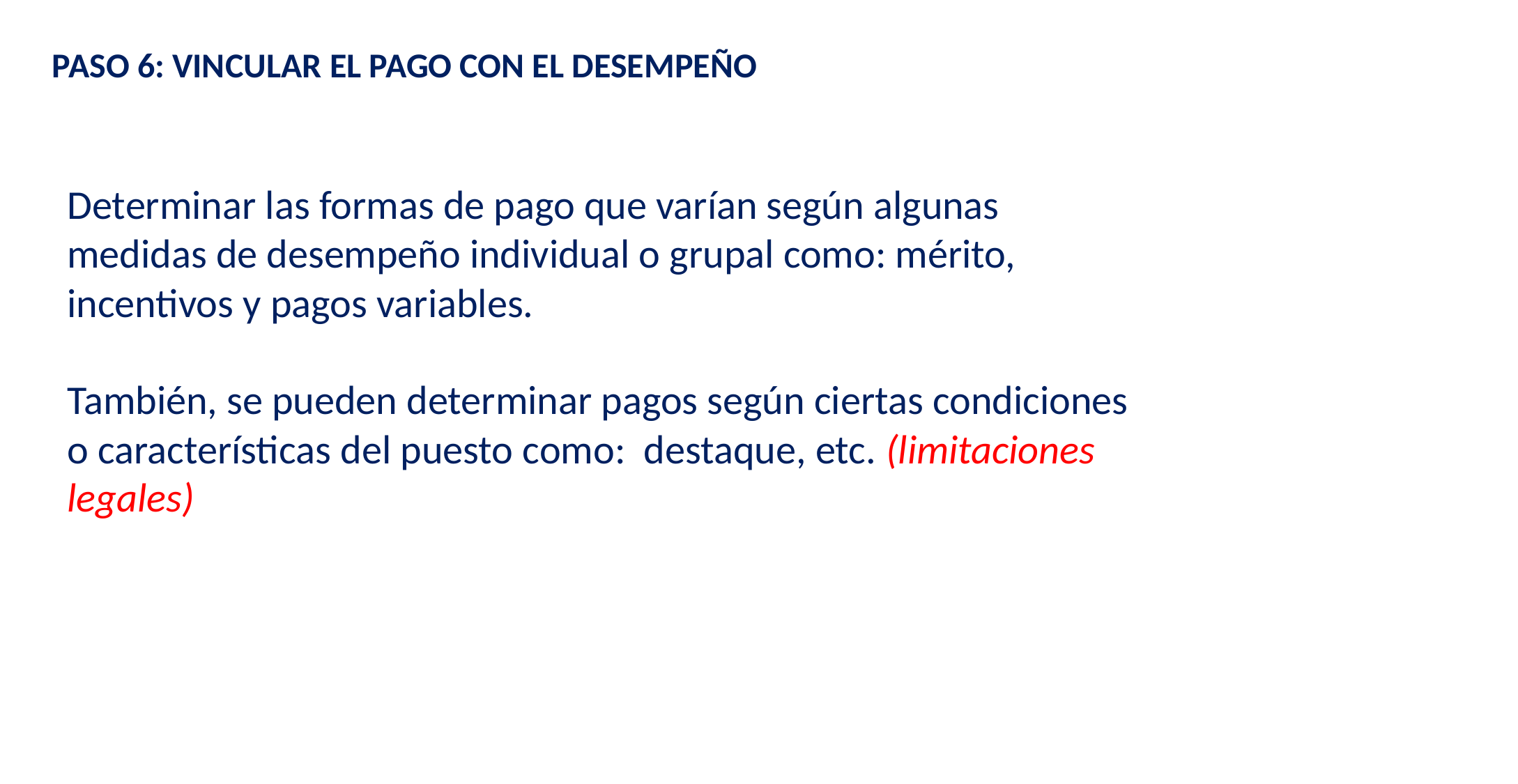

PASO 6: VINCULAR EL PAGO CON EL DESEMPEÑO
Determinar las formas de pago que varían según algunas medidas de desempeño individual o grupal como: mérito, incentivos y pagos variables.

También, se pueden determinar pagos según ciertas condiciones o características del puesto como:  destaque, etc. (limitaciones legales)